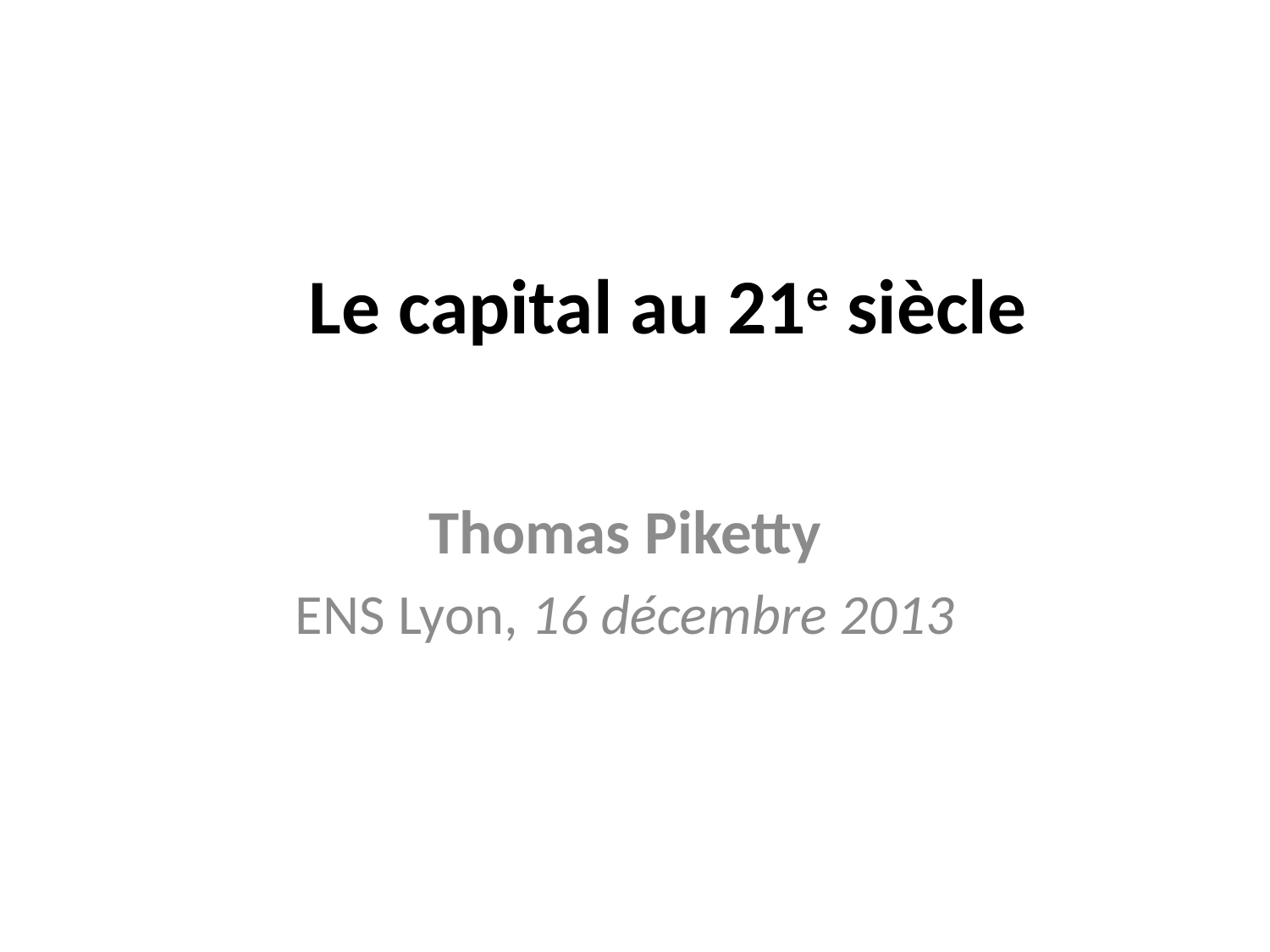

# Le capital au 21e siècle
Thomas Piketty
ENS Lyon, 16 décembre 2013